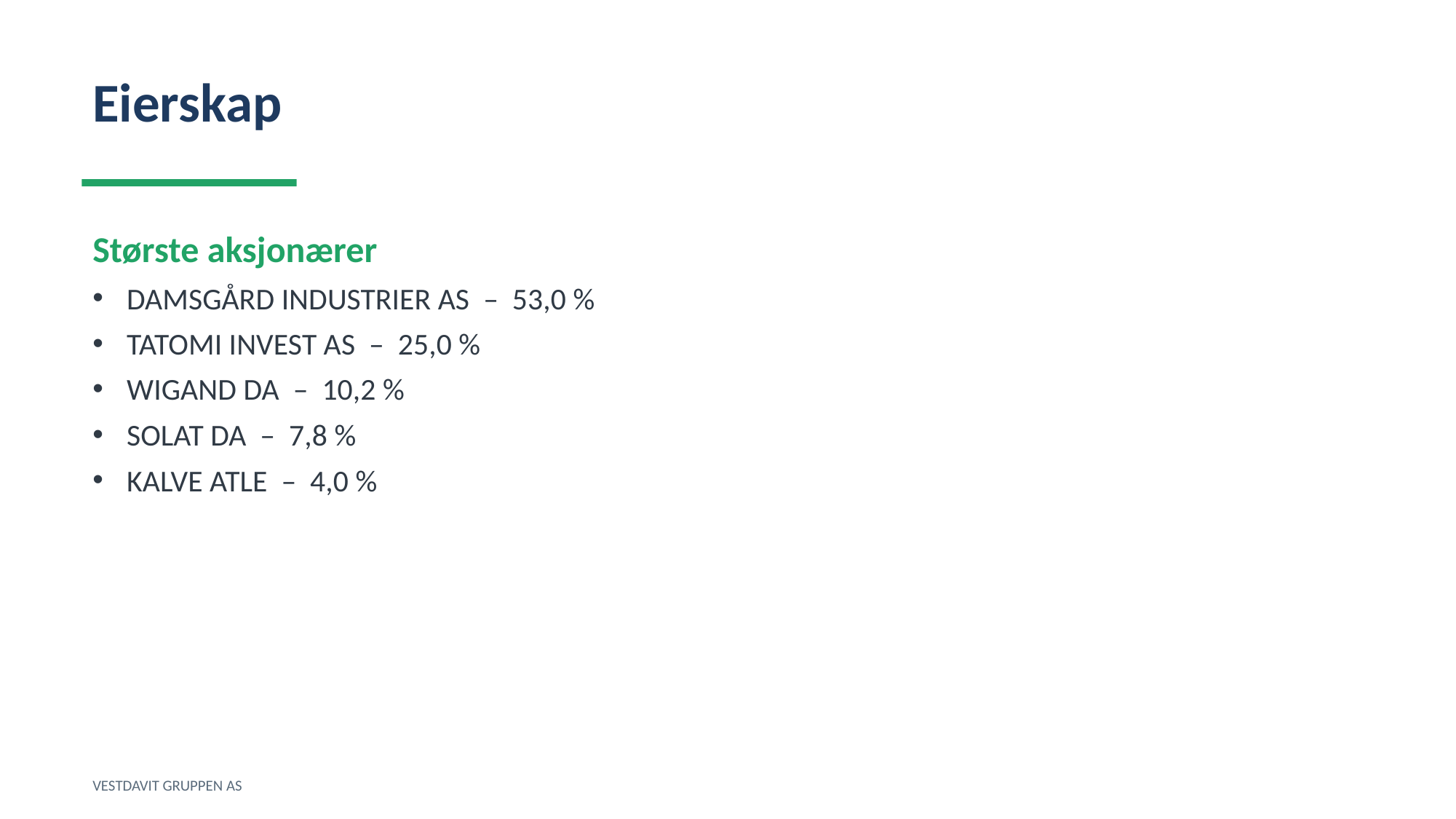

Eierskap

Største aksjonærer
DAMSGÅRD INDUSTRIER AS  –  53,0 %
TATOMI INVEST AS  –  25,0 %
WIGAND DA  –  10,2 %
SOLAT DA  –  7,8 %
KALVE ATLE  –  4,0 %
VESTDAVIT GRUPPEN AS